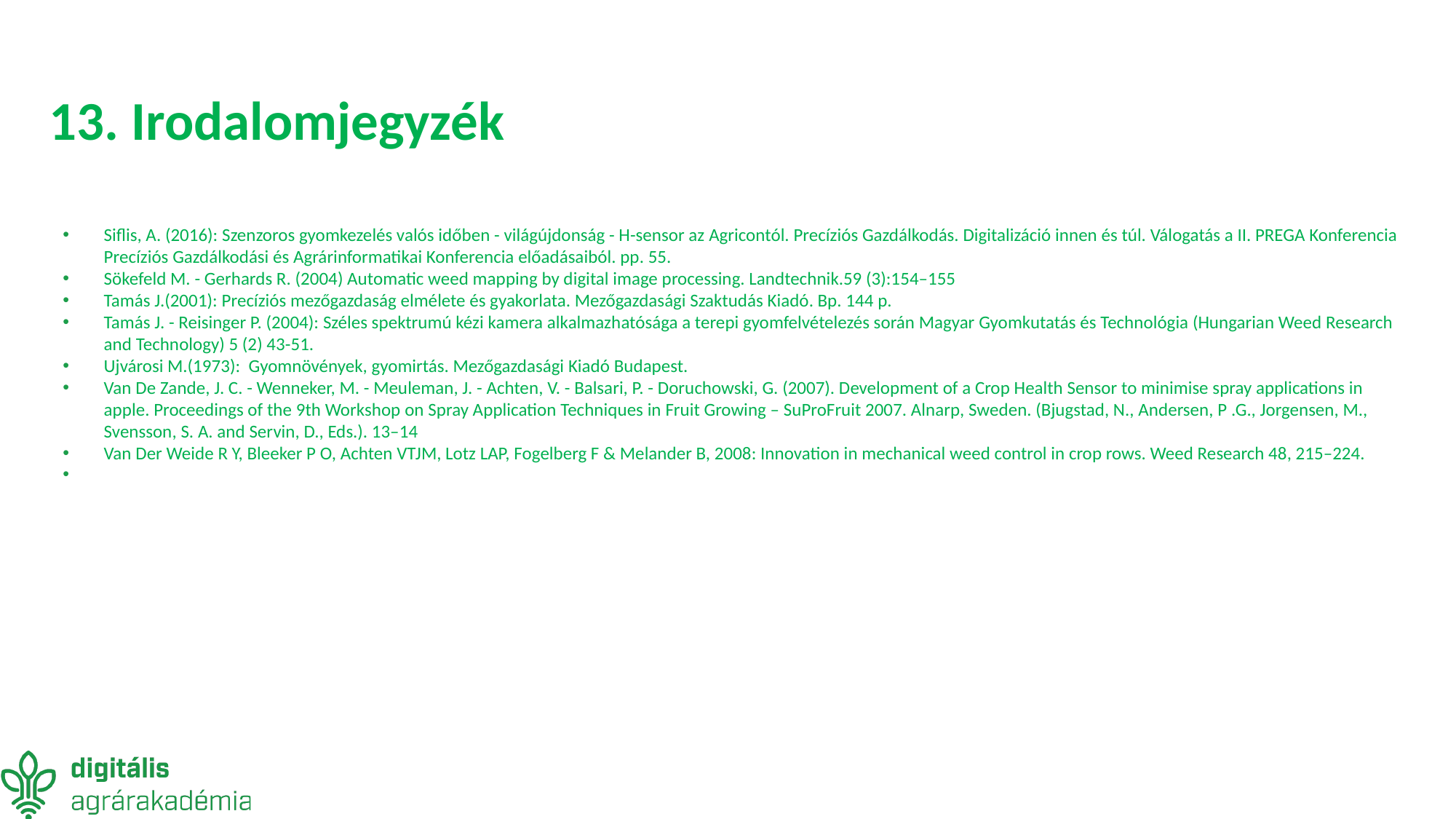

# 13. Irodalomjegyzék
Siflis, A. (2016): Szenzoros gyomkezelés valós időben - világújdonság - H-sensor az Agricontól. Precíziós Gazdálkodás. Digitalizáció innen és túl. Válogatás a II. PREGA Konferencia Precíziós Gazdálkodási és Agrárinformatikai Konferencia előadásaiból. pp. 55.
Sökefeld M. - Gerhards R. (2004) Automatic weed mapping by digital image processing. Landtechnik.59 (3):154–155
Tamás J.(2001): Precíziós mezőgazdaság elmélete és gyakorlata. Mezőgazdasági Szaktudás Kiadó. Bp. 144 p.
Tamás J. - Reisinger P. (2004): Széles spektrumú kézi kamera alkalmazhatósága a terepi gyomfelvételezés során Magyar Gyomkutatás és Technológia (Hungarian Weed Research and Technology) 5 (2) 43-51.
Ujvárosi M.(1973):  Gyomnövények, gyomirtás. Mezőgazdasági Kiadó Budapest.
Van De Zande, J. C. - Wenneker, M. - Meuleman, J. - Achten, V. - Balsari, P. - Doruchowski, G. (2007). Development of a Crop Health Sensor to minimise spray applications in apple. Proceedings of the 9th Workshop on Spray Application Techniques in Fruit Growing – SuProFruit 2007. Alnarp, Sweden. (Bjugstad, N., Andersen, P .G., Jorgensen, M., Svensson, S. A. and Servin, D., Eds.). 13–14
Van Der Weide R Y, Bleeker P O, Achten VTJM, Lotz LAP, Fogelberg F & Melander B, 2008: Innovation in mechanical weed control in crop rows. Weed Research 48, 215–224.